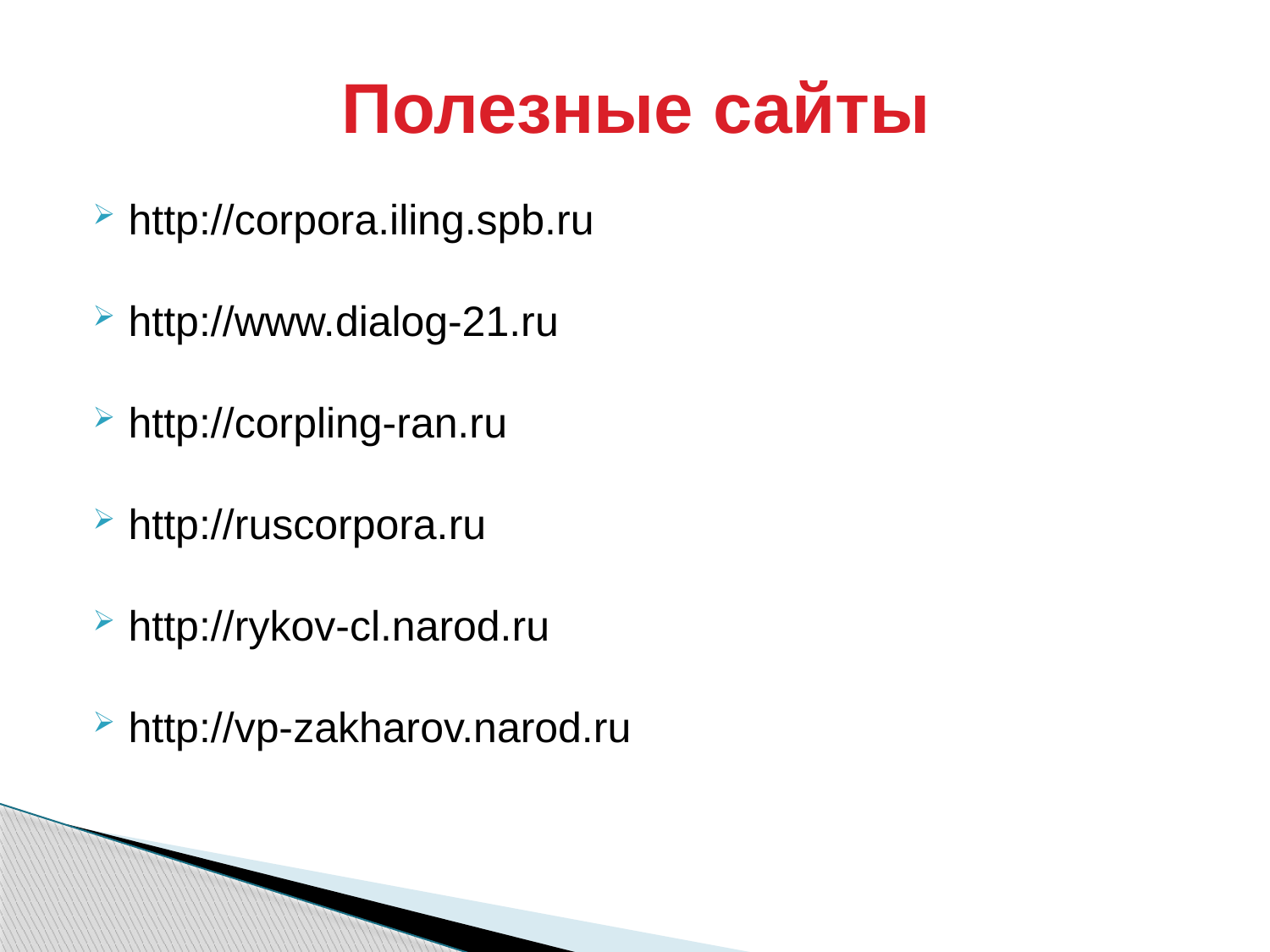

# Полезные сайты
http://corpora.iling.spb.ru

http://www.dialog-21.ru

http://corpling-ran.ru

http://ruscorpora.ru

http://rykov-cl.narod.ru

http://vp-zakharov.narod.ru